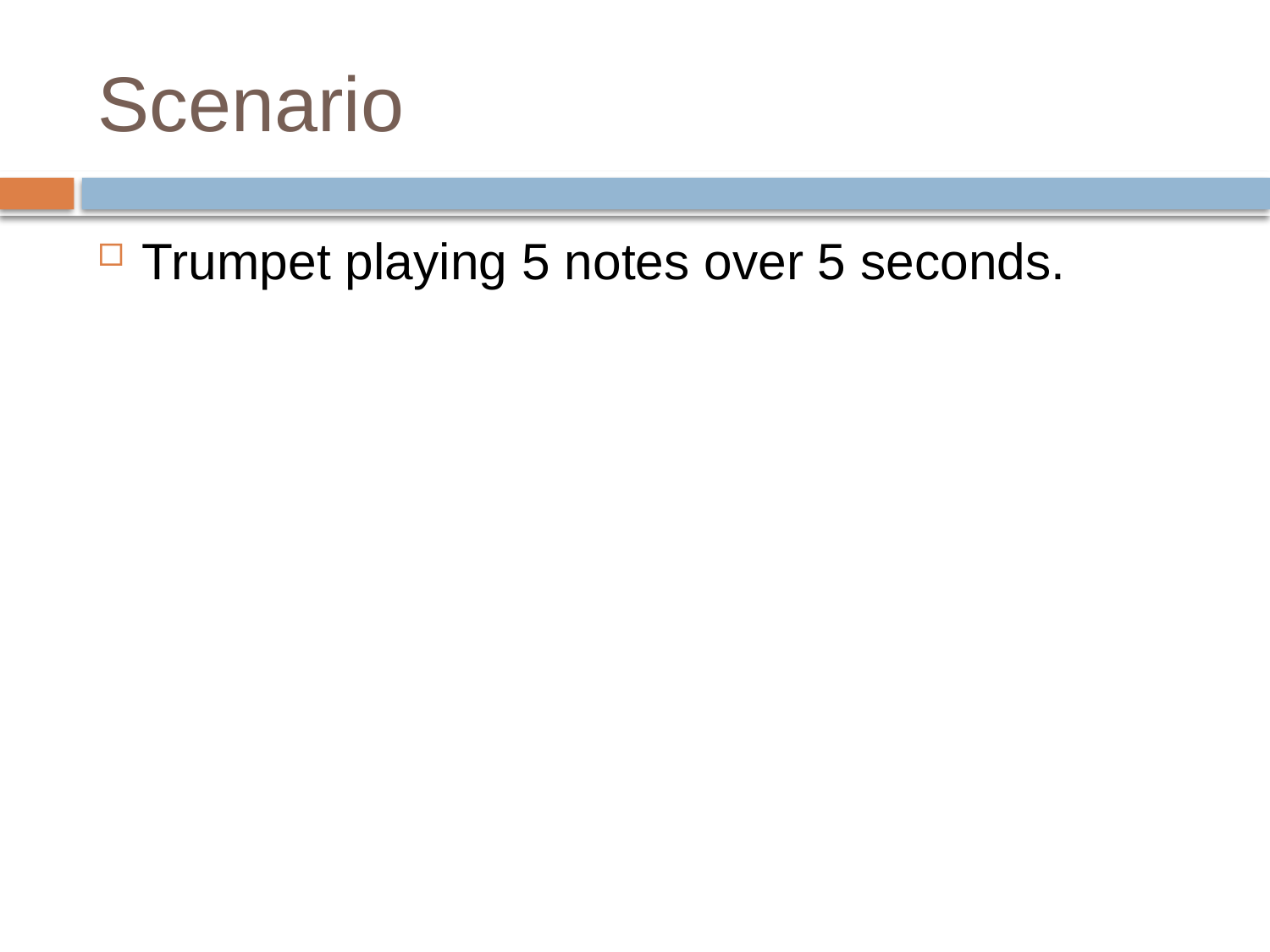

# Scenario
Trumpet playing 5 notes over 5 seconds.